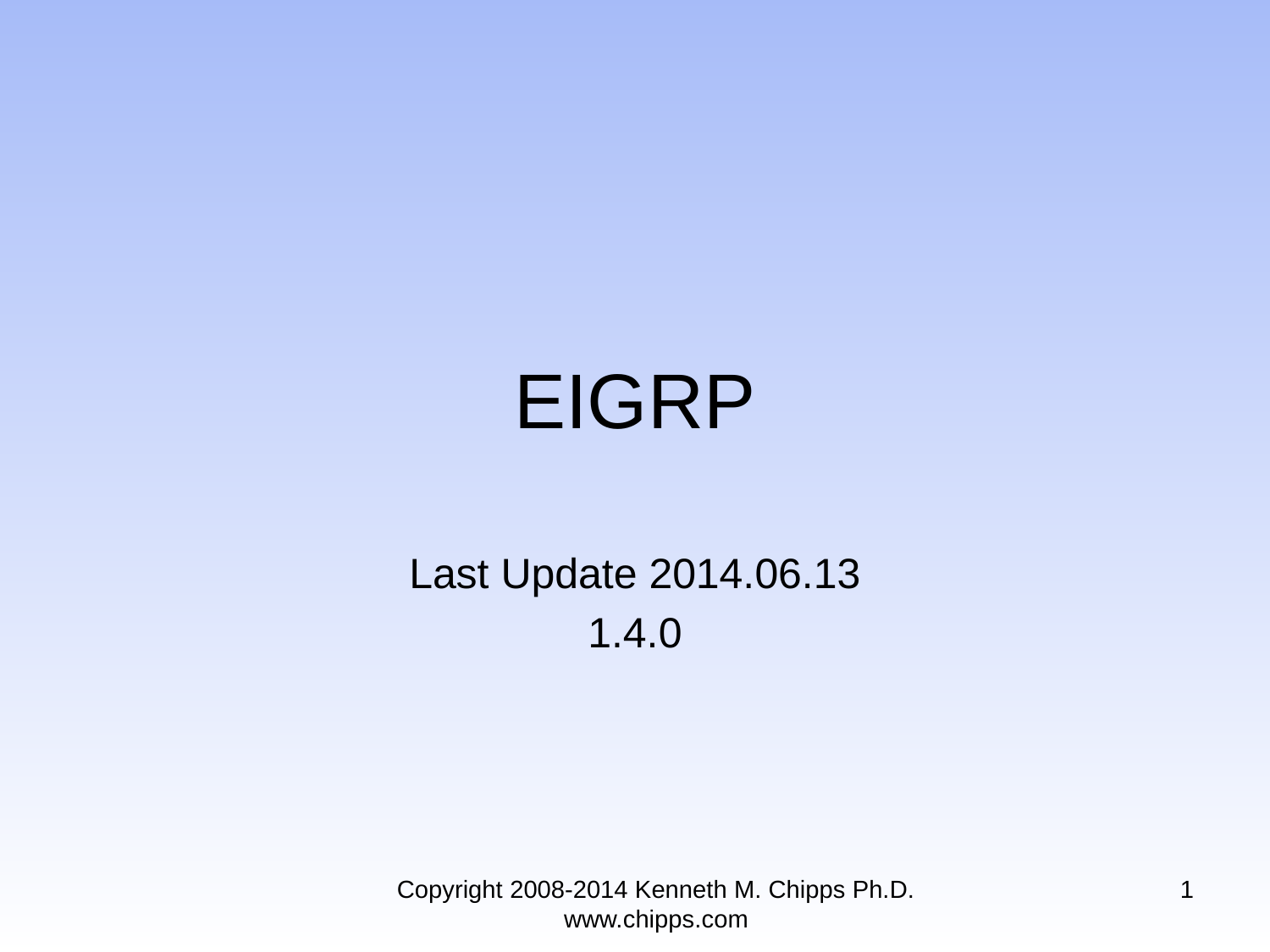

# EIGRP
Last Update 2014.06.13
1.4.0
Copyright 2008-2014 Kenneth M. Chipps Ph.D. www.chipps.com
1